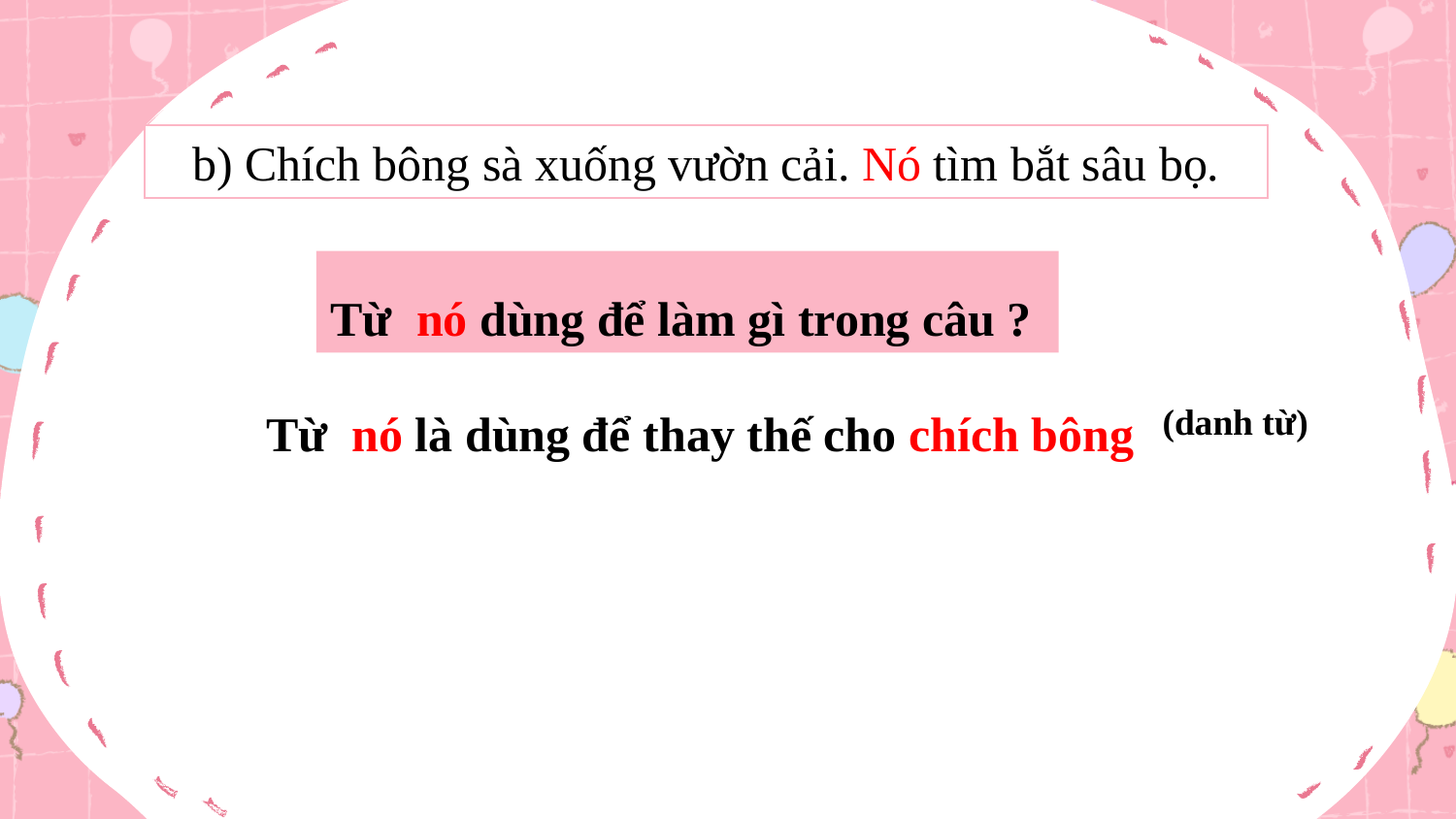

b) Chích bông sà xuống vườn cải. Nó tìm bắt sâu bọ.
Từ  nó dùng để làm gì trong câu ?
Từ  nó là dùng để thay thế cho chích bông
(danh từ)